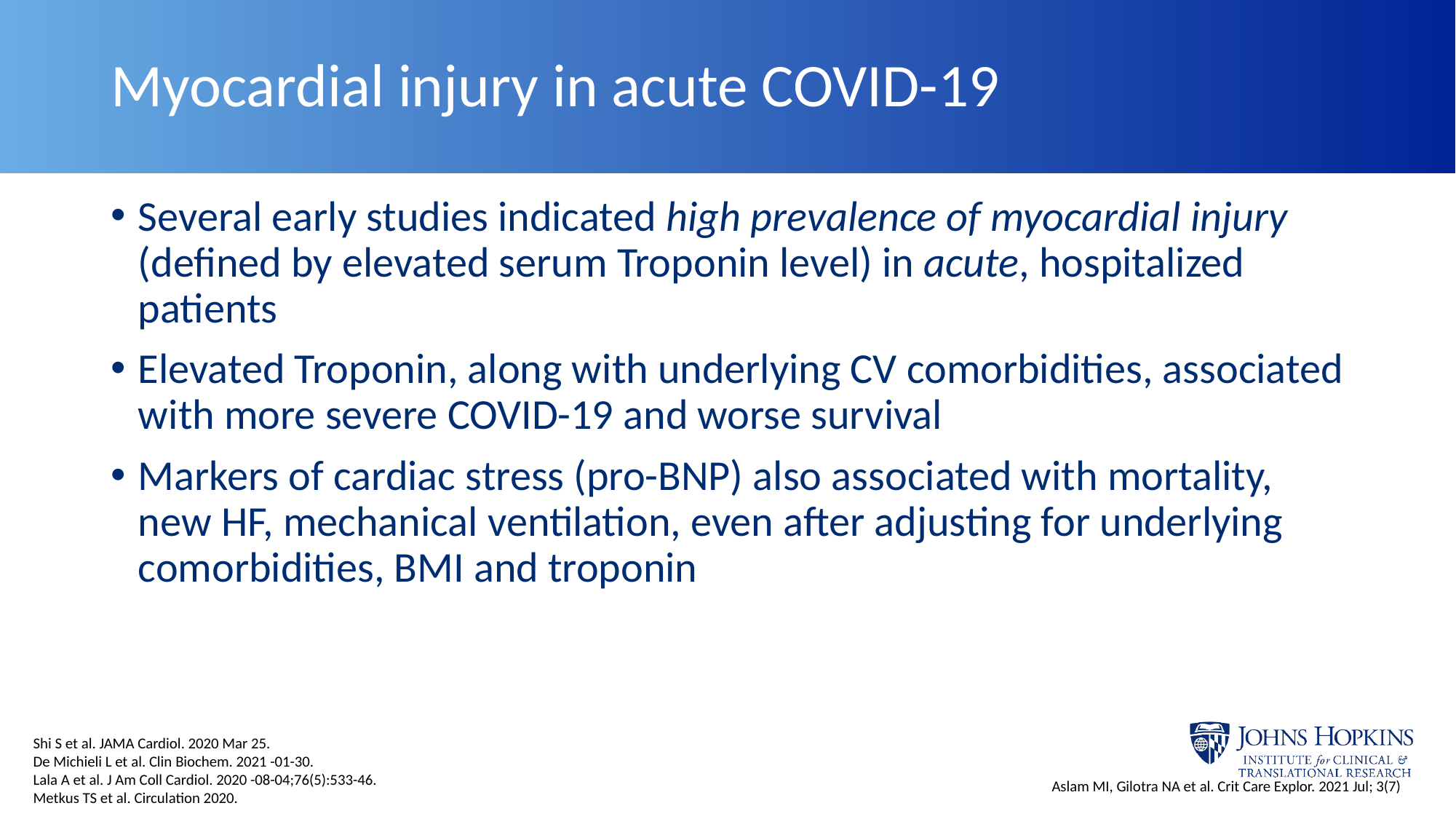

# Myocardial injury in acute COVID-19
Several early studies indicated high prevalence of myocardial injury (defined by elevated serum Troponin level) in acute, hospitalized patients
Elevated Troponin, along with underlying CV comorbidities, associated with more severe COVID-19 and worse survival
Markers of cardiac stress (pro-BNP) also associated with mortality, new HF, mechanical ventilation, even after adjusting for underlying comorbidities, BMI and troponin
Shi S et al. JAMA Cardiol. 2020 Mar 25.
De Michieli L et al. Clin Biochem. 2021 -01-30.
Lala A et al. J Am Coll Cardiol. 2020 -08-04;76(5):533-46.
Metkus TS et al. Circulation 2020.

Aslam MI, Gilotra NA et al. Crit Care Explor. 2021 Jul; 3(7)